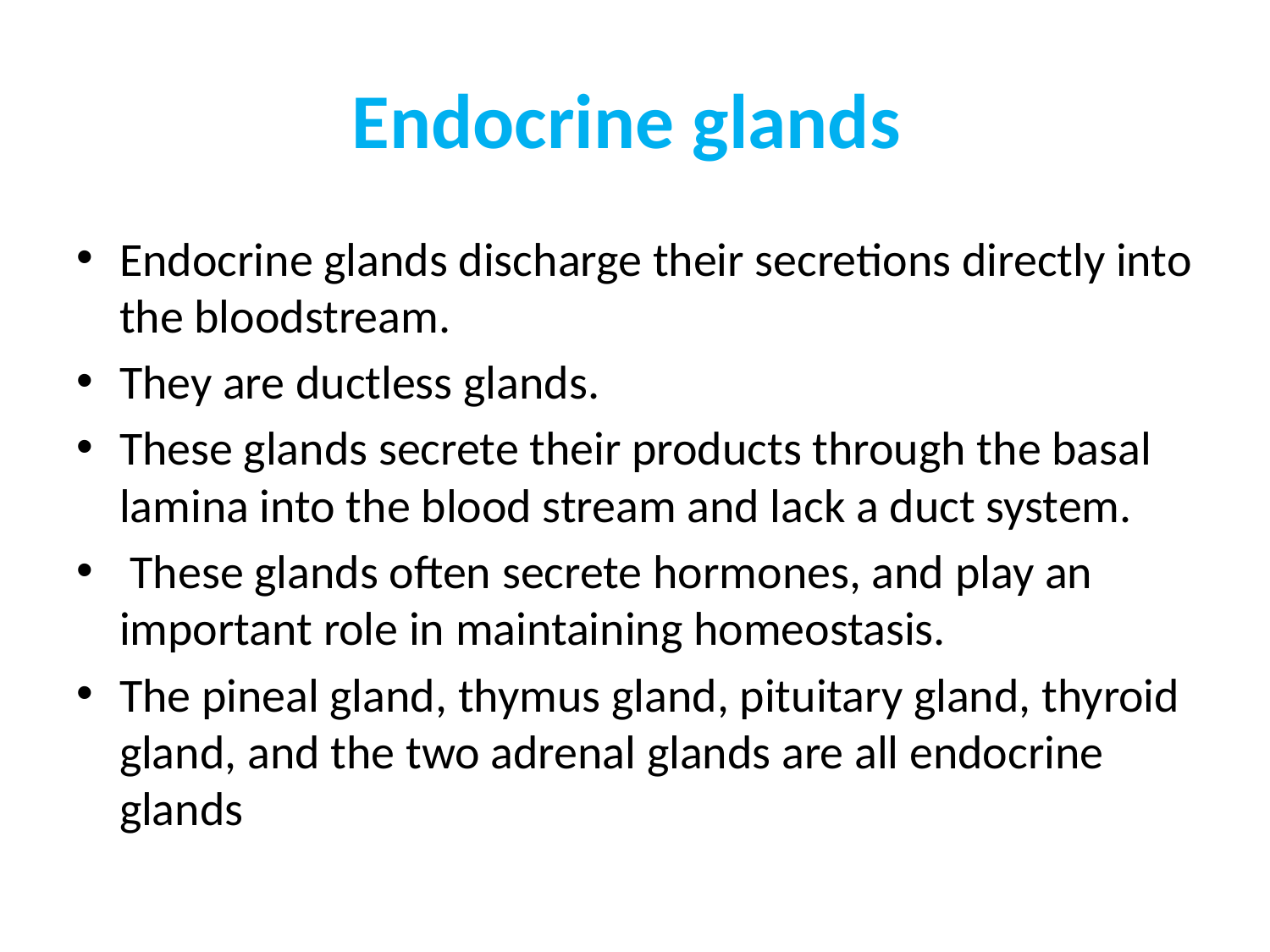

# Endocrine glands
Endocrine glands discharge their secretions directly into the bloodstream.
They are ductless glands.
These glands secrete their products through the basal lamina into the blood stream and lack a duct system.
 These glands often secrete hormones, and play an important role in maintaining homeostasis.
The pineal gland, thymus gland, pituitary gland, thyroid gland, and the two adrenal glands are all endocrine glands